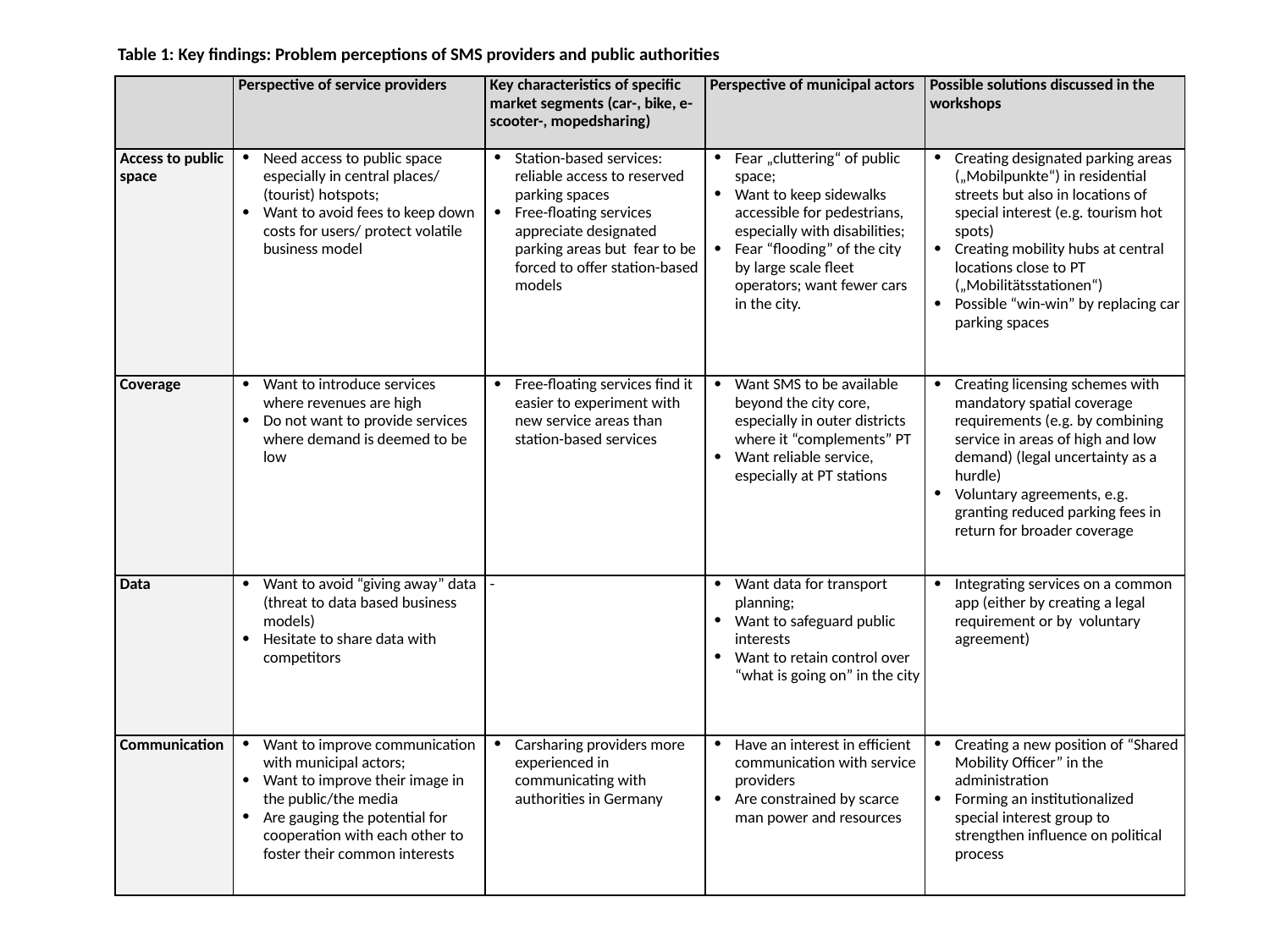

Table 1: Key findings: Problem perceptions of SMS providers and public authorities
|  | Perspective of service providers | Key characteristics of specific market segments (car-, bike, e-scooter-, mopedsharing) | Perspective of municipal actors | Possible solutions discussed in the workshops |
| --- | --- | --- | --- | --- |
| Access to public space | Need access to public space especially in central places/ (tourist) hotspots; Want to avoid fees to keep down costs for users/ protect volatile business model | Station-based services: reliable access to reserved parking spaces Free-floating services appreciate designated parking areas but fear to be forced to offer station-based models | Fear „cluttering“ of public space; Want to keep sidewalks accessible for pedestrians, especially with disabilities; Fear “flooding” of the city by large scale fleet operators; want fewer cars in the city. | Creating designated parking areas („Mobilpunkte“) in residential streets but also in locations of special interest (e.g. tourism hot spots) Creating mobility hubs at central locations close to PT („Mobilitätsstationen“) Possible “win-win” by replacing car parking spaces |
| Coverage | Want to introduce services where revenues are high Do not want to provide services where demand is deemed to be low | Free-floating services find it easier to experiment with new service areas than station-based services | Want SMS to be available beyond the city core, especially in outer districts where it “complements” PT Want reliable service, especially at PT stations | Creating licensing schemes with mandatory spatial coverage requirements (e.g. by combining service in areas of high and low demand) (legal uncertainty as a hurdle) Voluntary agreements, e.g. granting reduced parking fees in return for broader coverage |
| Data | Want to avoid “giving away” data (threat to data based business models) Hesitate to share data with competitors |  | Want data for transport planning; Want to safeguard public interests Want to retain control over “what is going on” in the city | Integrating services on a common app (either by creating a legal requirement or by voluntary agreement) |
| Communication | Want to improve communication with municipal actors; Want to improve their image in the public/the media Are gauging the potential for cooperation with each other to foster their common interests | Carsharing providers more experienced in communicating with authorities in Germany | Have an interest in efficient communication with service providers Are constrained by scarce man power and resources | Creating a new position of “Shared Mobility Officer” in the administration Forming an institutionalized special interest group to strengthen influence on political process |